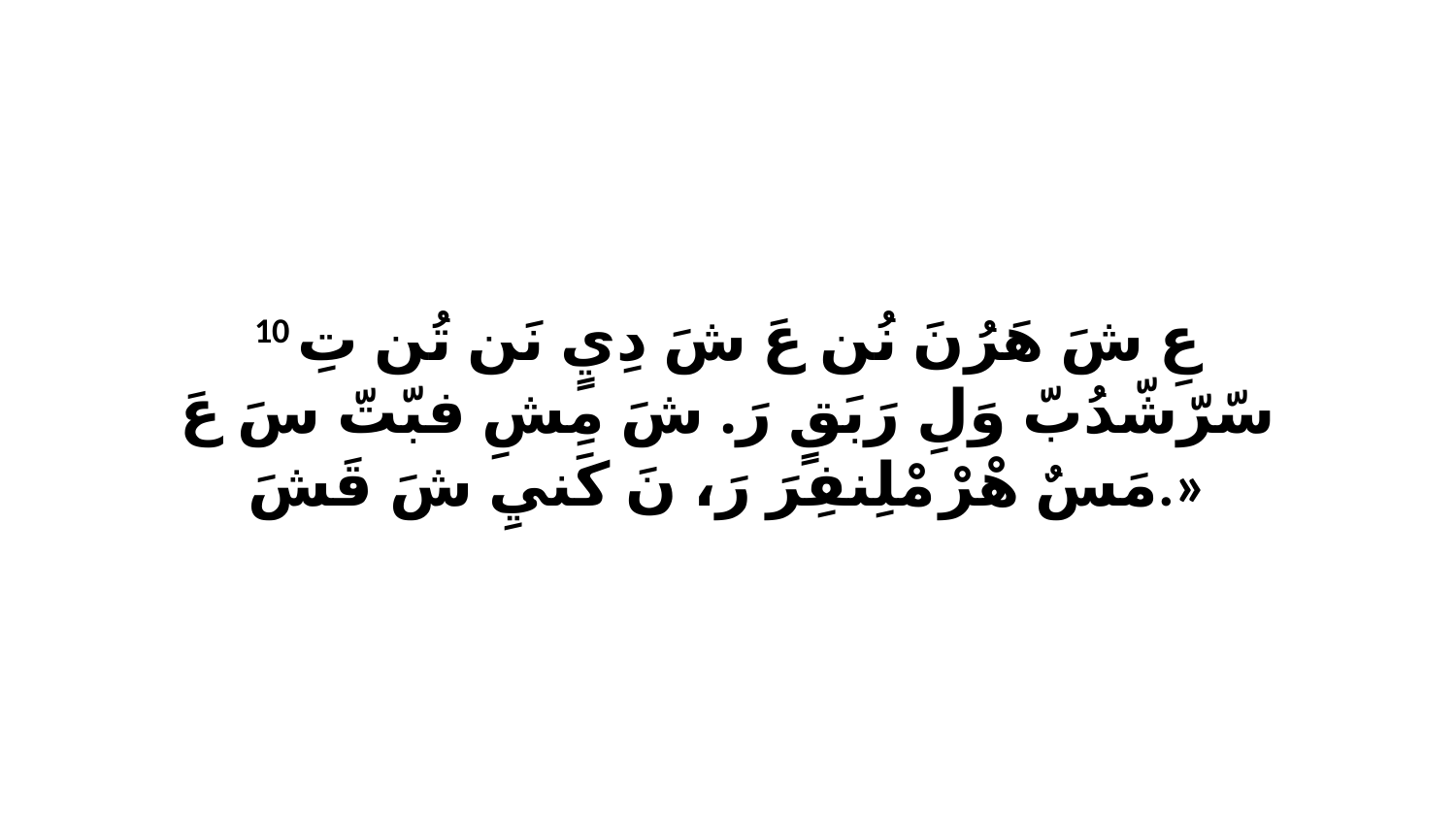

10 عِ شَ هَرُنَ نُن عَ شَ دِيٍ نَن تُن تِ سّرّشّدُبّ وَلِ رَبَقٍ رَ. شَ مِشِ فبّتّ سَ عَ مَسٌ هْرْ مْلِنفِرَ رَ، نَ كَنيِ شَ قَشَ.»